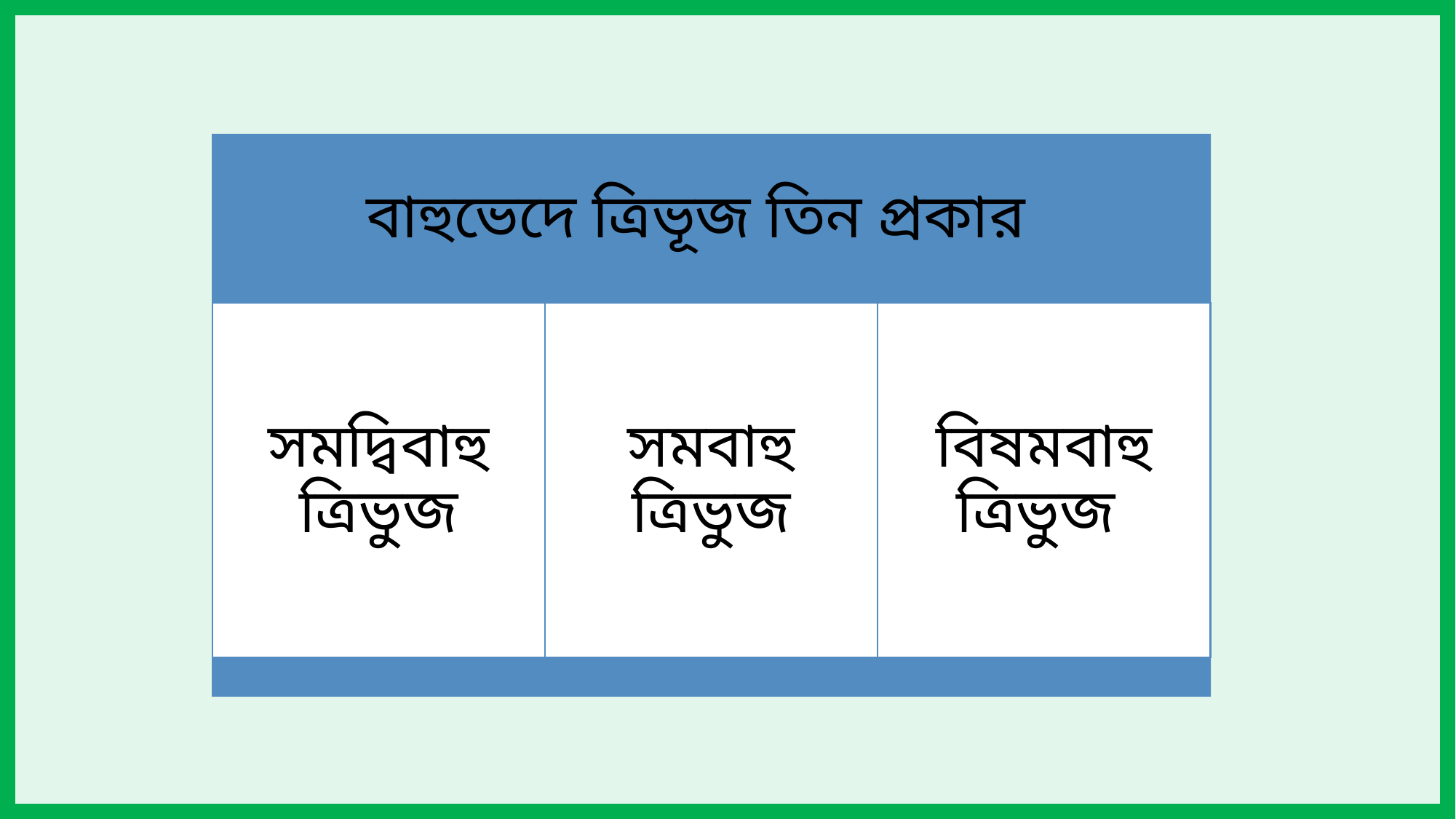

বাহুভেদে ত্রিভূজ তিন প্রকার
সমদ্বিবাহু ত্রিভুজ
সমবাহু ত্রিভুজ
বিষমবাহু ত্রিভুজ